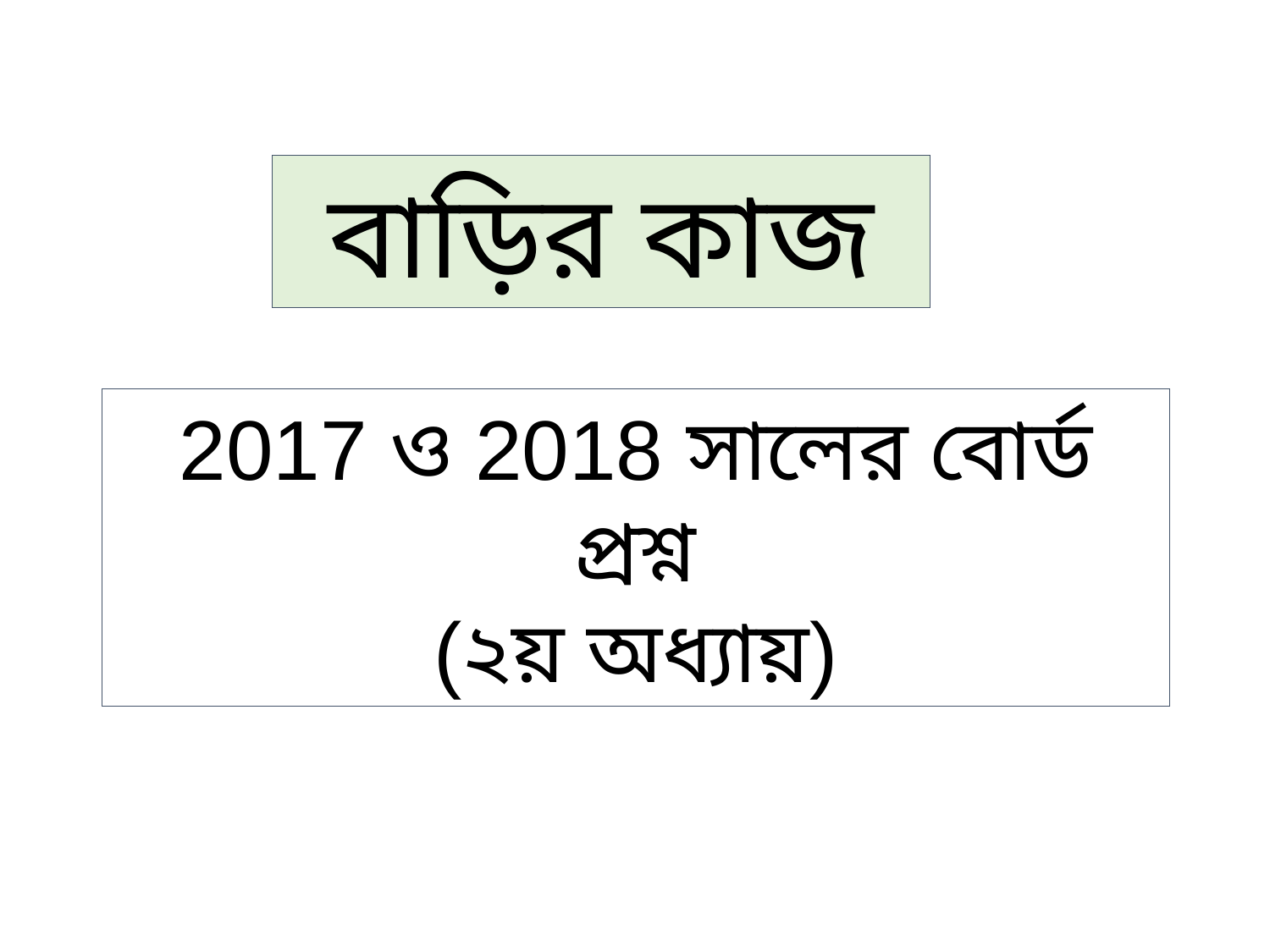

বাড়ির কাজ
2017 ও 2018 সালের বোর্ড প্রশ্ন
(২য় অধ্যায়)